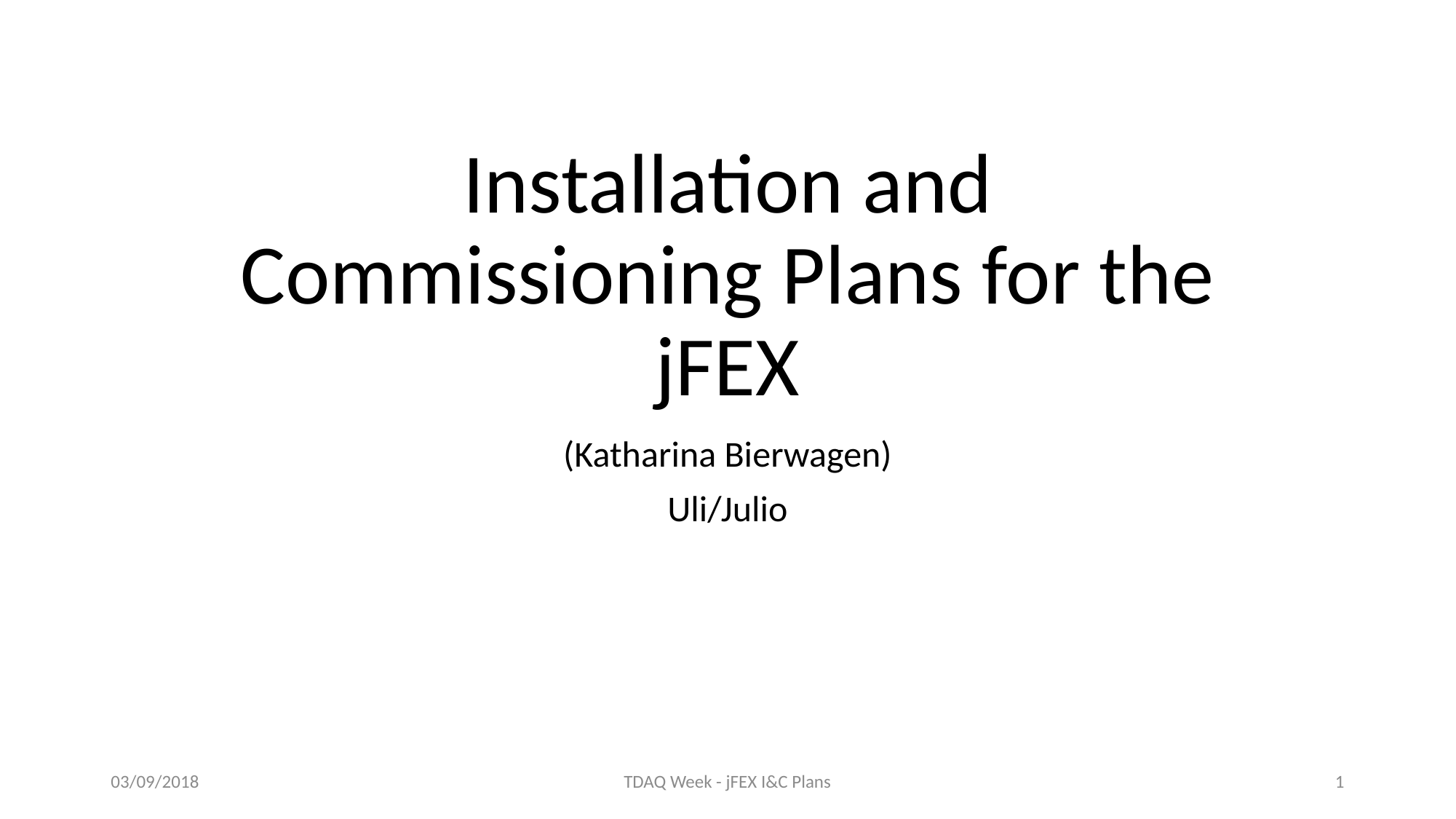

# Installation and Commissioning Plans for the jFEX
(Katharina Bierwagen)
Uli/Julio
03/09/2018
TDAQ Week - jFEX I&C Plans
1